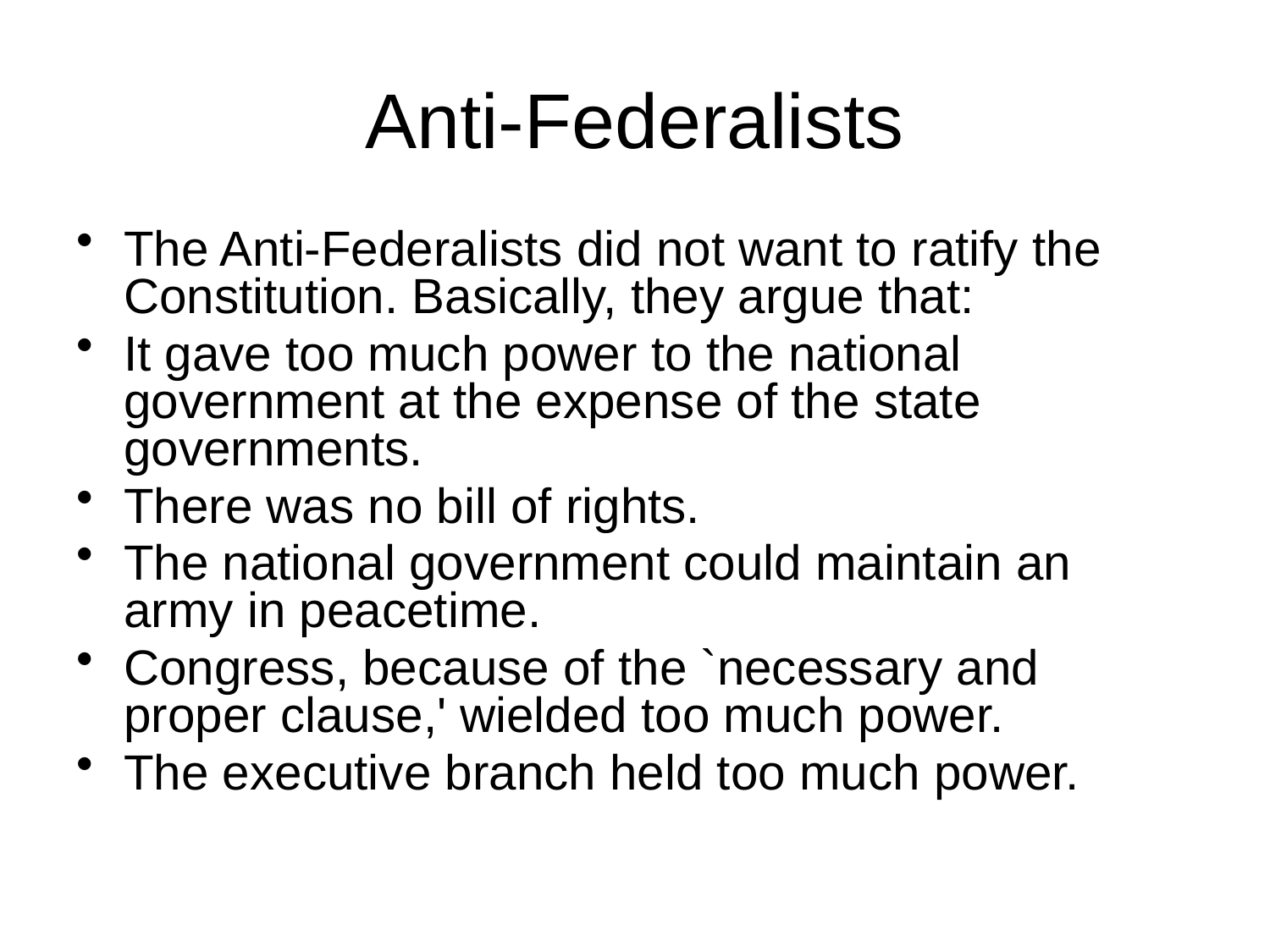

# Anti-Federalists
The Anti-Federalists did not want to ratify the Constitution. Basically, they argue that:
It gave too much power to the national government at the expense of the state governments.
There was no bill of rights.
The national government could maintain an army in peacetime.
Congress, because of the `necessary and proper clause,' wielded too much power.
The executive branch held too much power.